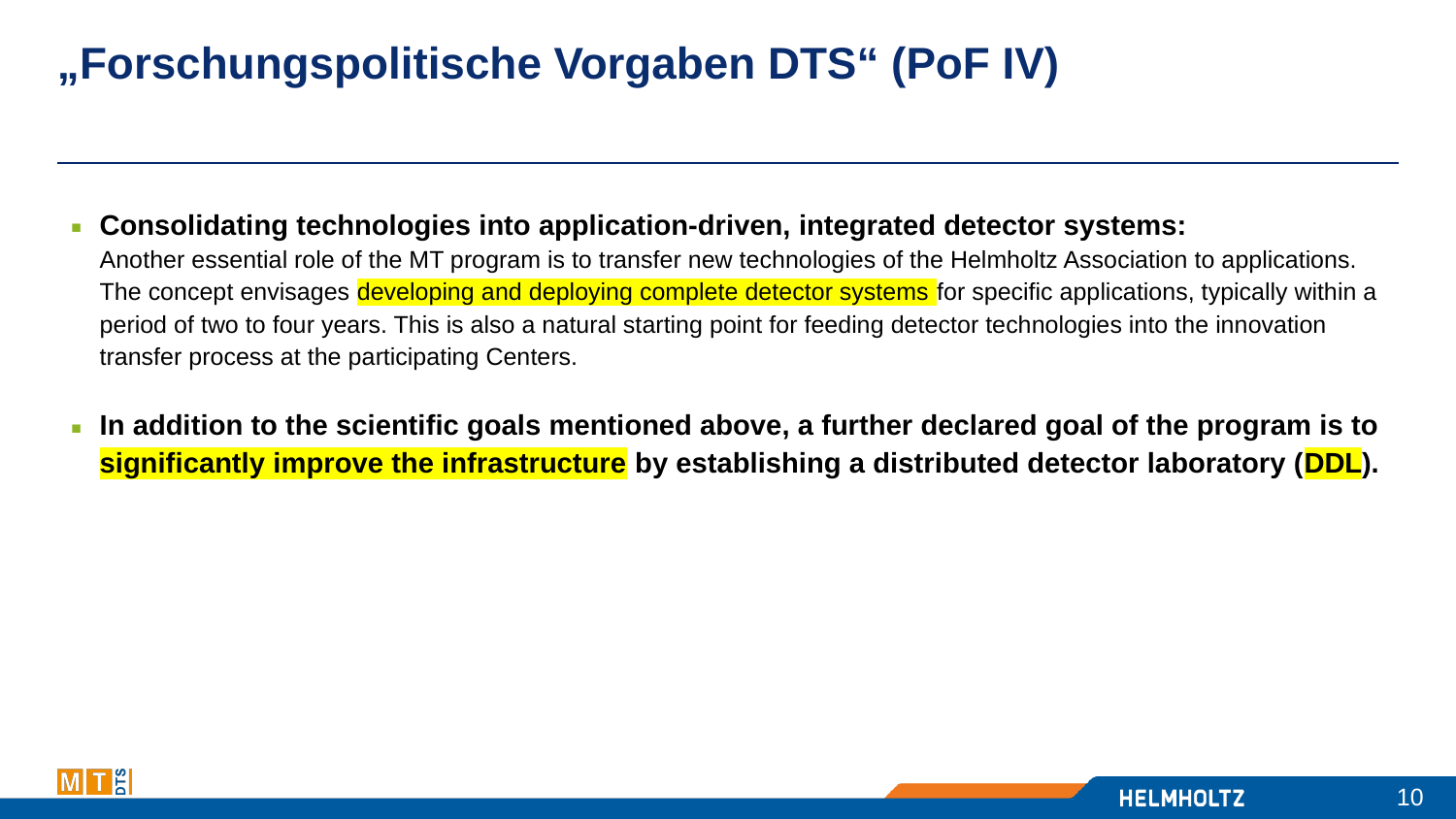

# „Forschungspolitische Vorgaben DTS“ (PoF IV)
Consolidating technologies into application‐driven, integrated detector systems:
Another essential role of the MT program is to transfer new technologies of the Helmholtz Association to applications. The concept envisages developing and deploying complete detector systems for specific applications, typically within a period of two to four years. This is also a natural starting point for feeding detector technologies into the innovation transfer process at the participating Centers.

In addition to the scientific goals mentioned above, a further declared goal of the program is to significantly improve the infrastructure by establishing a distributed detector laboratory (DDL).